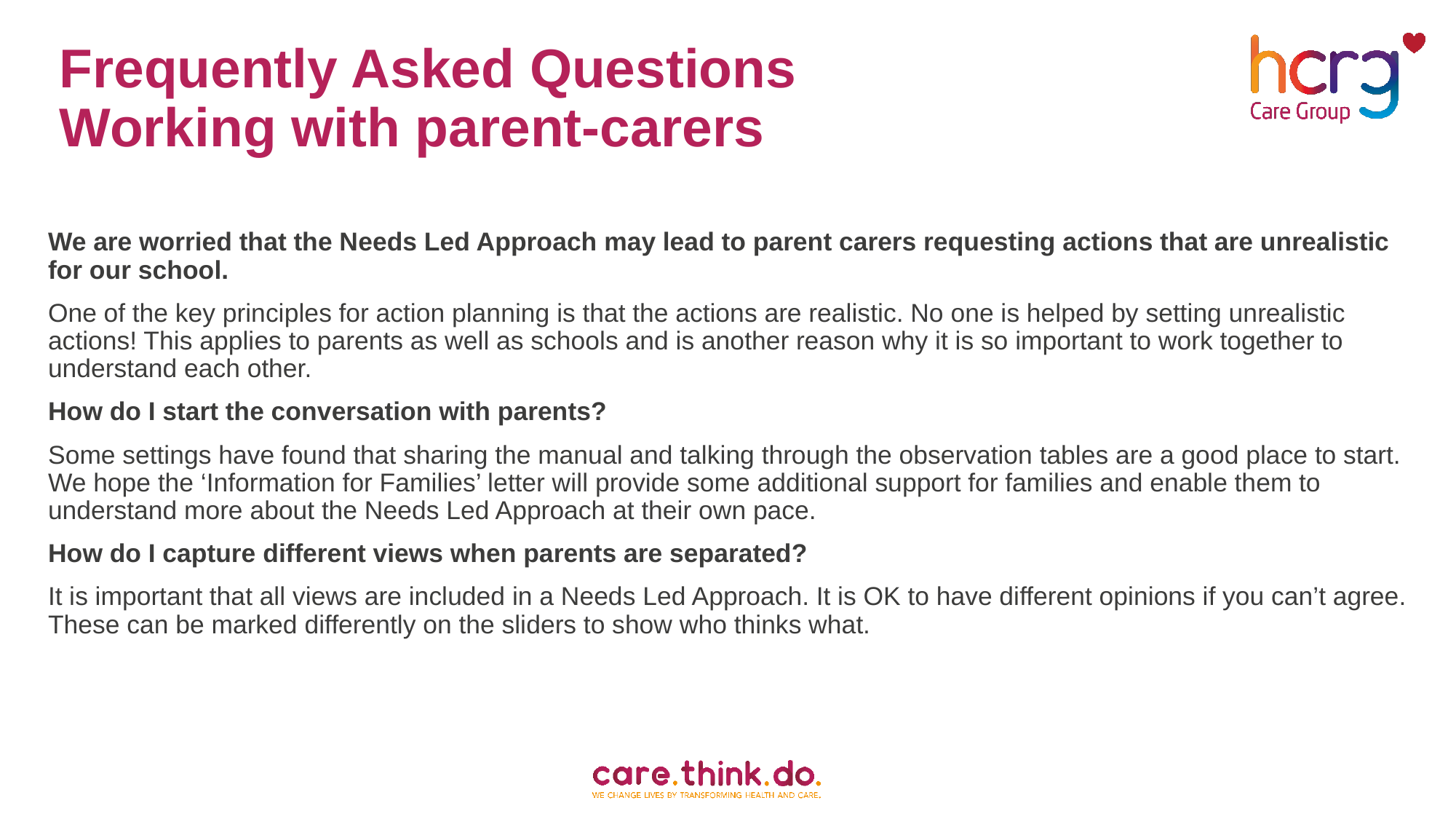

# Frequently Asked Questions Working with parent-carers
We are worried that the Needs Led Approach may lead to parent carers requesting actions that are unrealistic for our school.
One of the key principles for action planning is that the actions are realistic. No one is helped by setting unrealistic actions! This applies to parents as well as schools and is another reason why it is so important to work together to understand each other.
How do I start the conversation with parents?
Some settings have found that sharing the manual and talking through the observation tables are a good place to start. We hope the ‘Information for Families’ letter will provide some additional support for families and enable them to understand more about the Needs Led Approach at their own pace.
How do I capture different views when parents are separated?
It is important that all views are included in a Needs Led Approach. It is OK to have different opinions if you can’t agree. These can be marked differently on the sliders to show who thinks what.